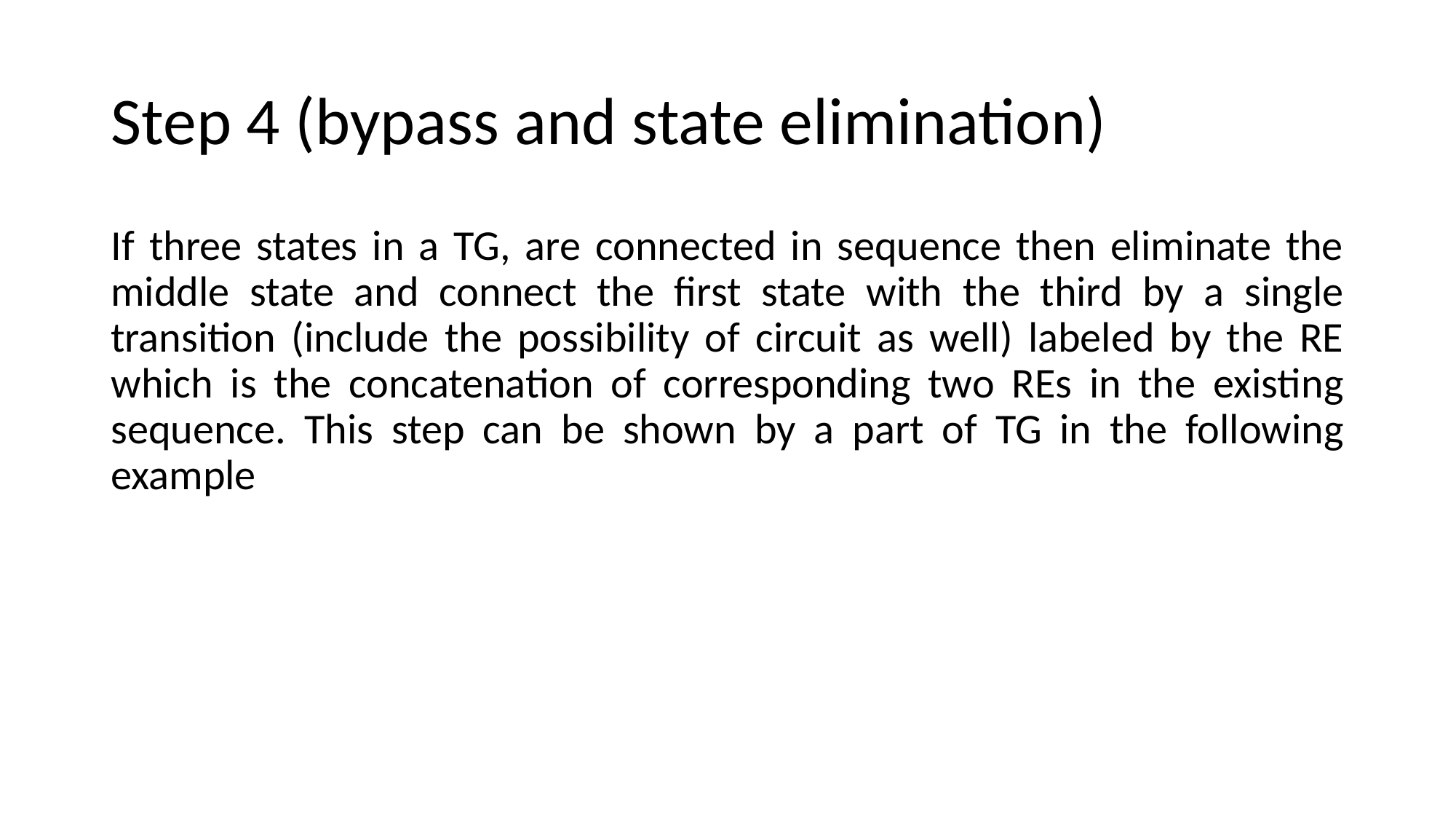

# Step 4 (bypass and state elimination)
If three states in a TG, are connected in sequence then eliminate the middle state and connect the first state with the third by a single transition (include the possibility of circuit as well) labeled by the RE which is the concatenation of corresponding two REs in the existing sequence. This step can be shown by a part of TG in the following example